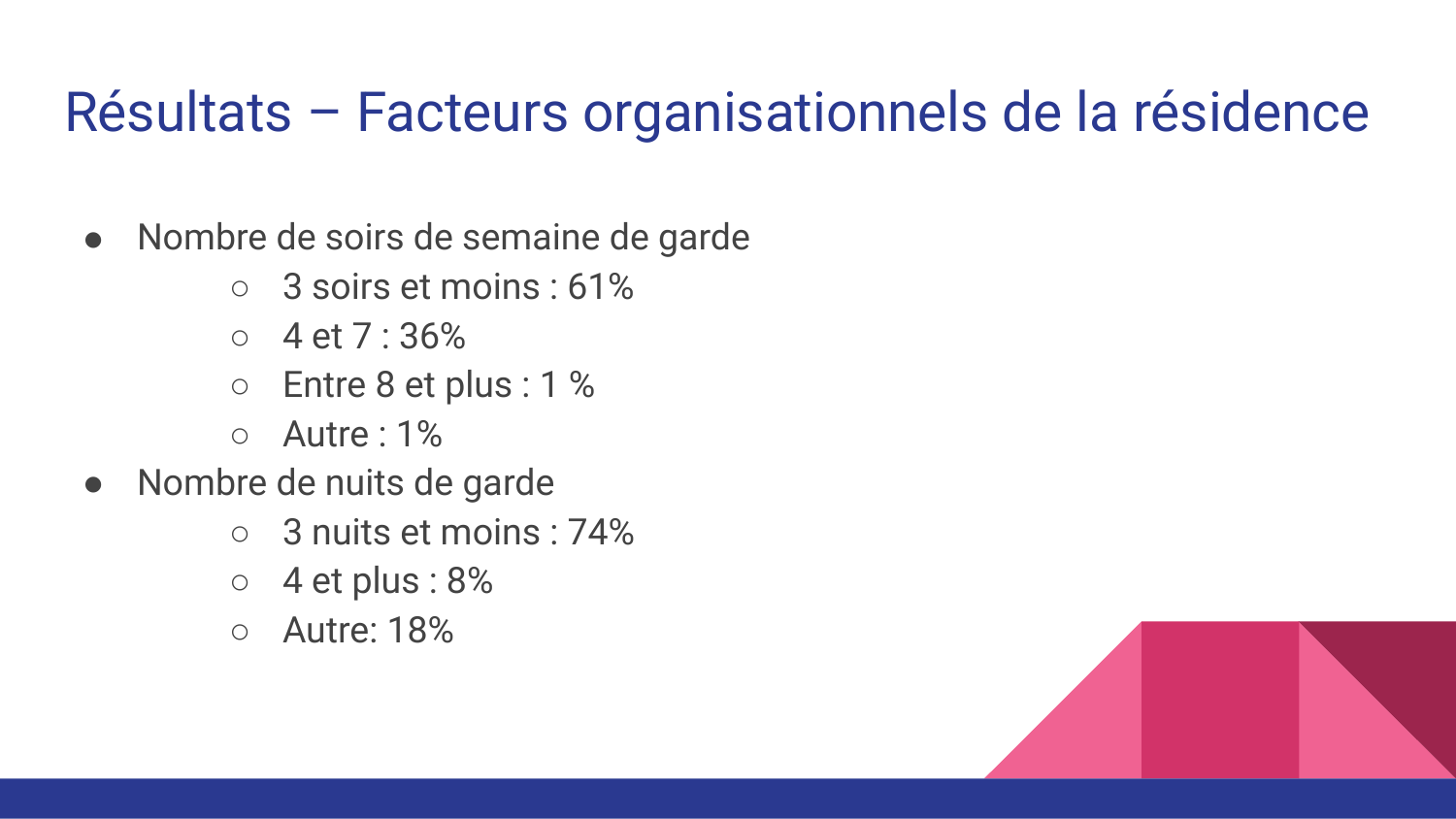

# Résultats – Facteurs organisationnels de la résidence
Nombre de soirs de semaine de garde
3 soirs et moins : 61%
4 et 7 : 36%
Entre 8 et plus : 1 %
Autre : 1%
Nombre de nuits de garde
3 nuits et moins : 74%
4 et plus : 8%
Autre: 18%